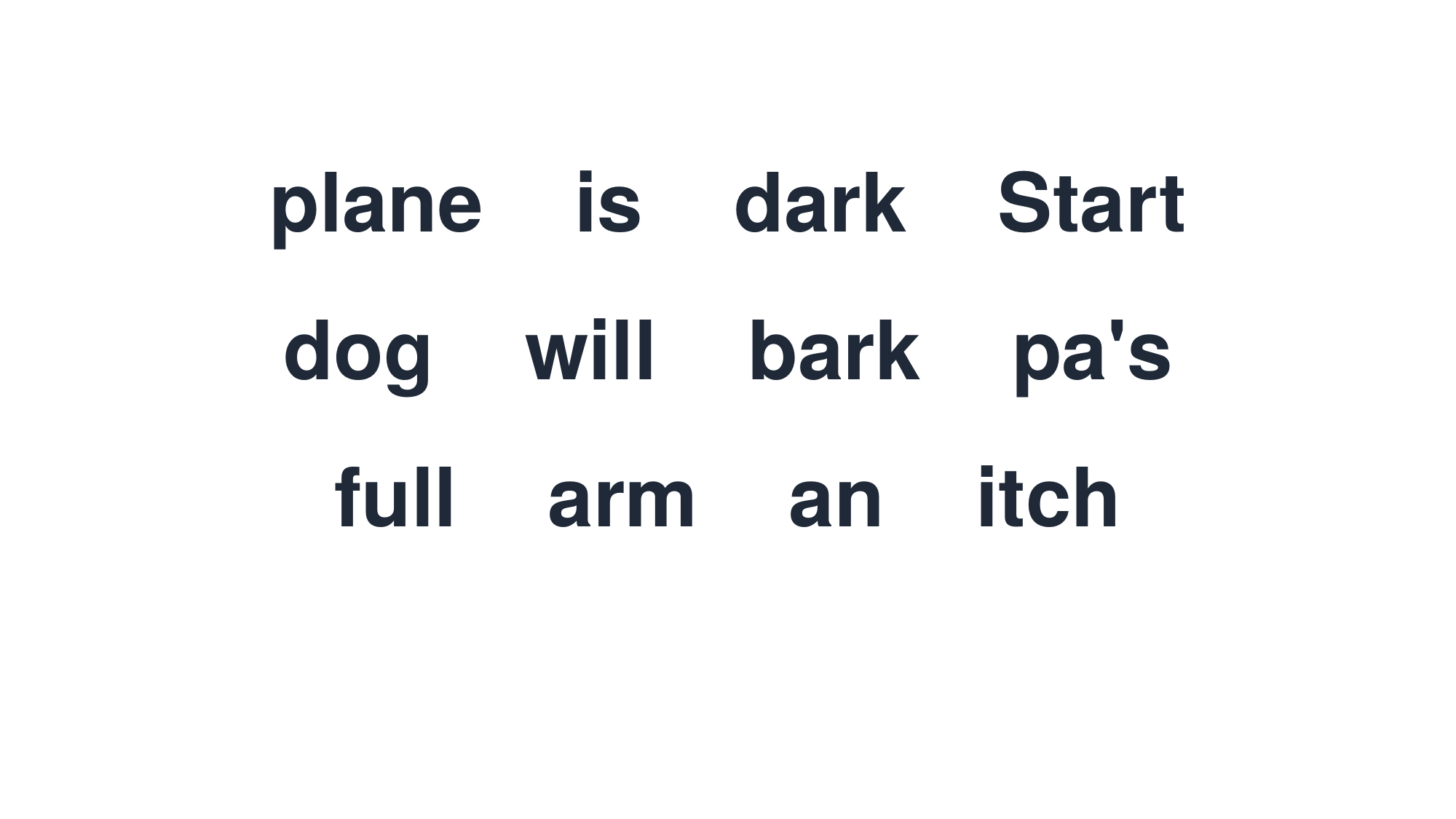

plane    is    dark    Start
dog    will    bark    pa's
full    arm    an    itch